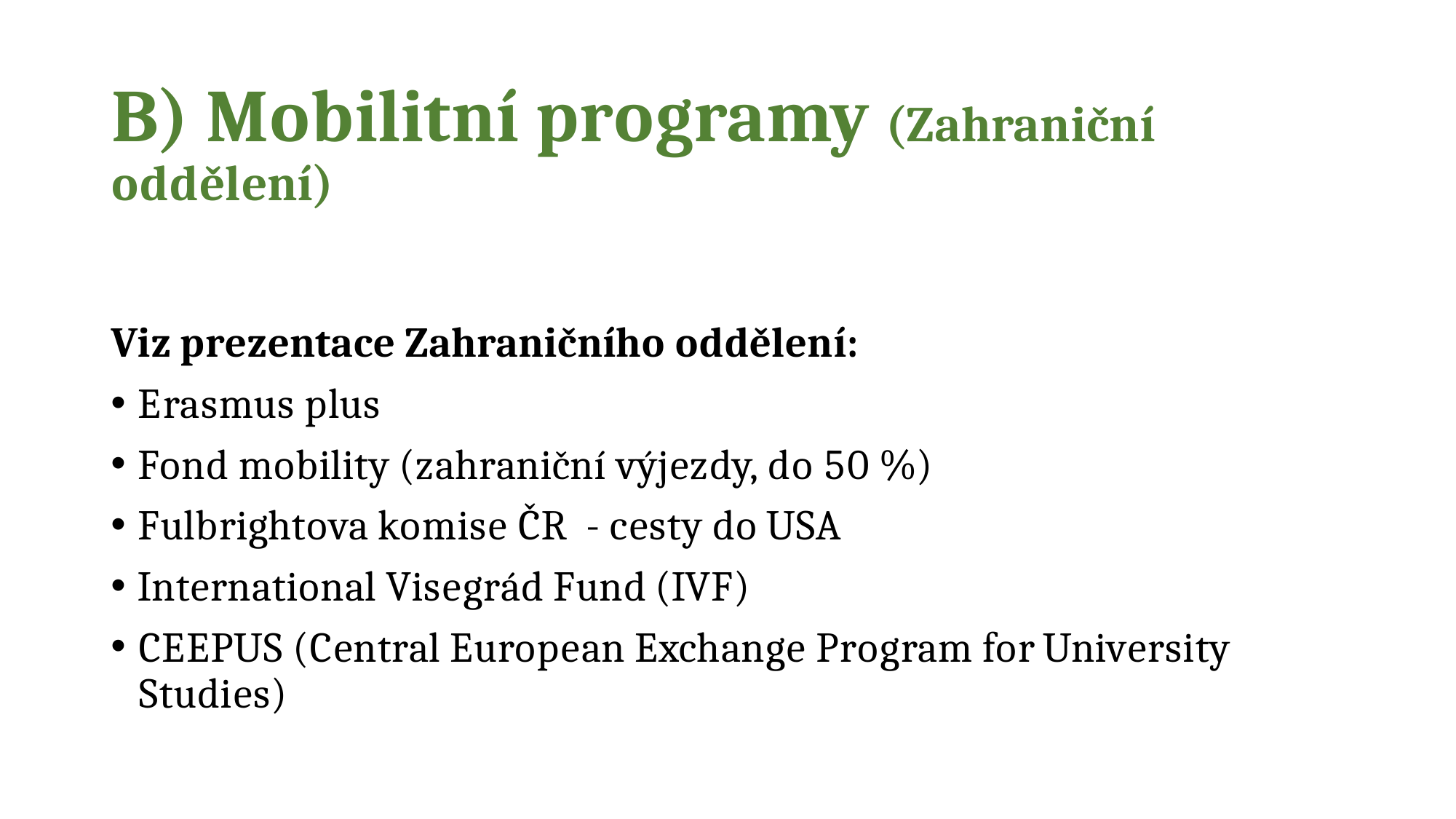

# B) Mobilitní programy (Zahraniční oddělení)
Viz prezentace Zahraničního oddělení:
Erasmus plus
Fond mobility (zahraniční výjezdy, do 50 %)
Fulbrightova komise ČR  - cesty do USA
International Visegrád Fund (IVF)
CEEPUS (Central European Exchange Program for University Studies)